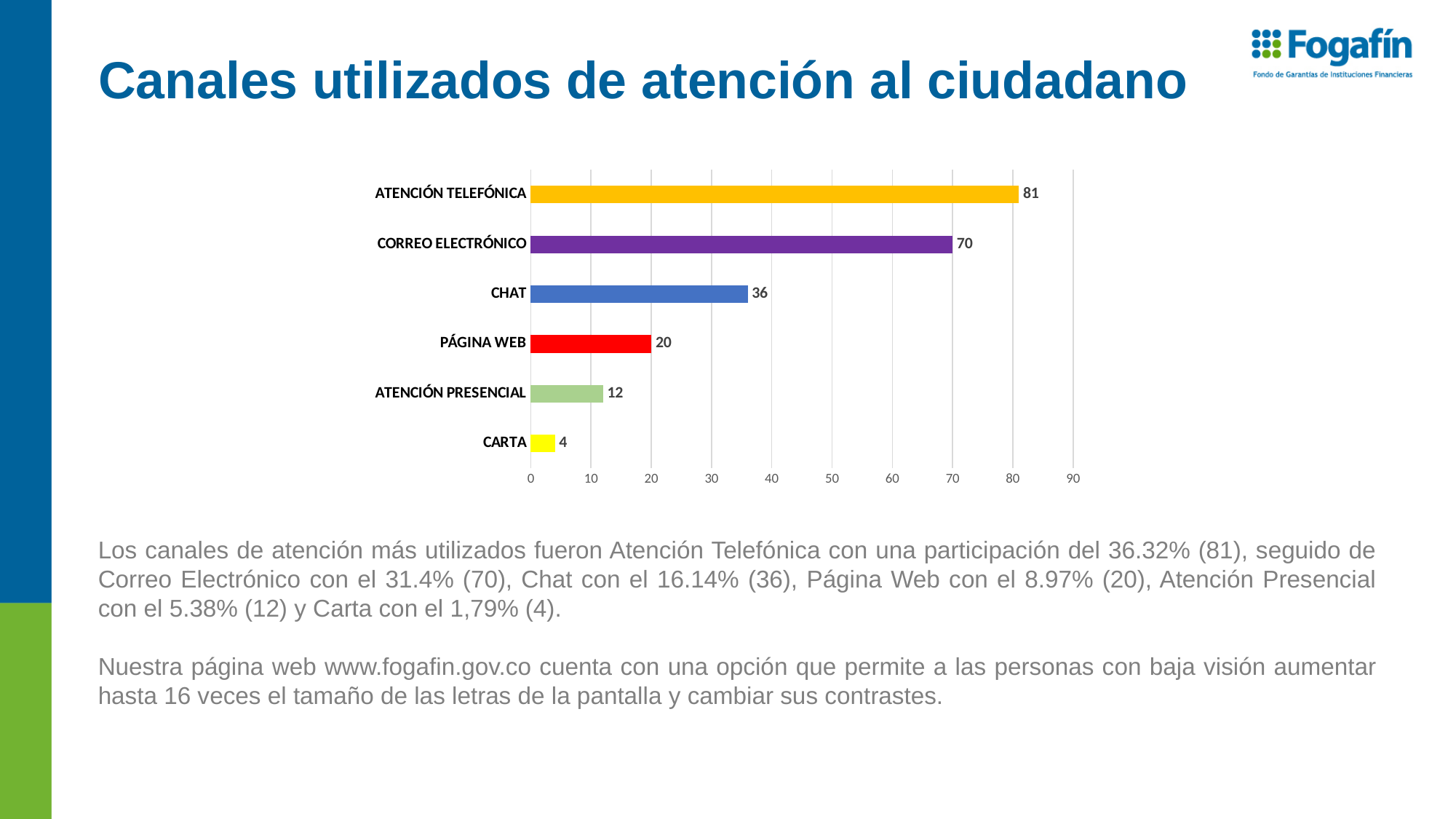

# Canales utilizados de atención al ciudadano

### Chart

| Category |  |
|---|---|
| CARTA | 4.0 |
| ATENCIÓN PRESENCIAL | 12.0 |
| PÁGINA WEB | 20.0 |
| CHAT | 36.0 |
| CORREO ELECTRÓNICO | 70.0 |
| ATENCIÓN TELEFÓNICA | 81.0 |
Los canales de atención más utilizados fueron Atención Telefónica con una participación del 36.32% (81), seguido de Correo Electrónico con el 31.4% (70), Chat con el 16.14% (36), Página Web con el 8.97% (20), Atención Presencial con el 5.38% (12) y Carta con el 1,79% (4).

Nuestra página web www.fogafin.gov.co cuenta con una opción que permite a las personas con baja visión aumentar hasta 16 veces el tamaño de las letras de la pantalla y cambiar sus contrastes.